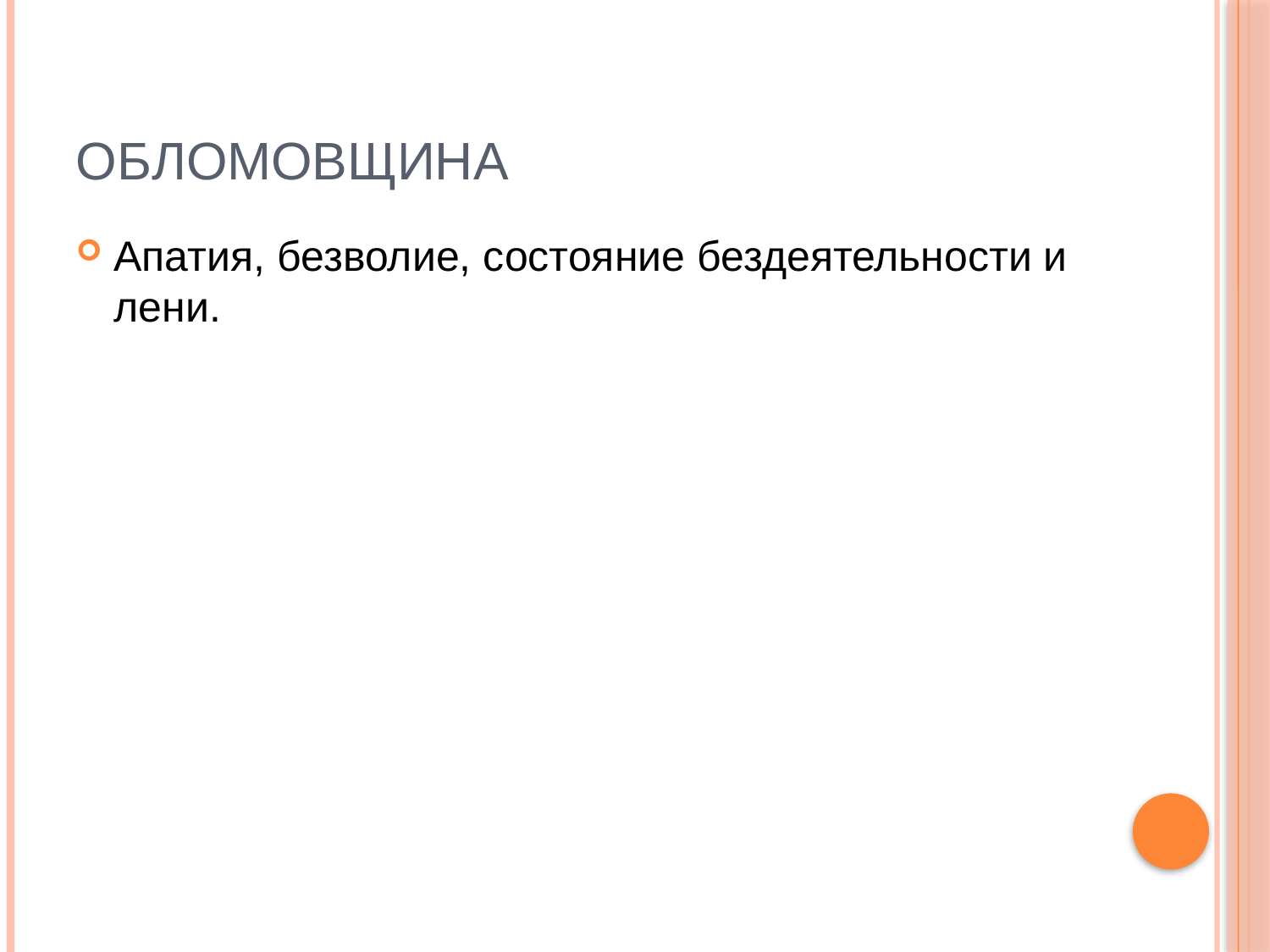

# Обломовщина
Апатия, безволие, состояние бездеятельности и лени.